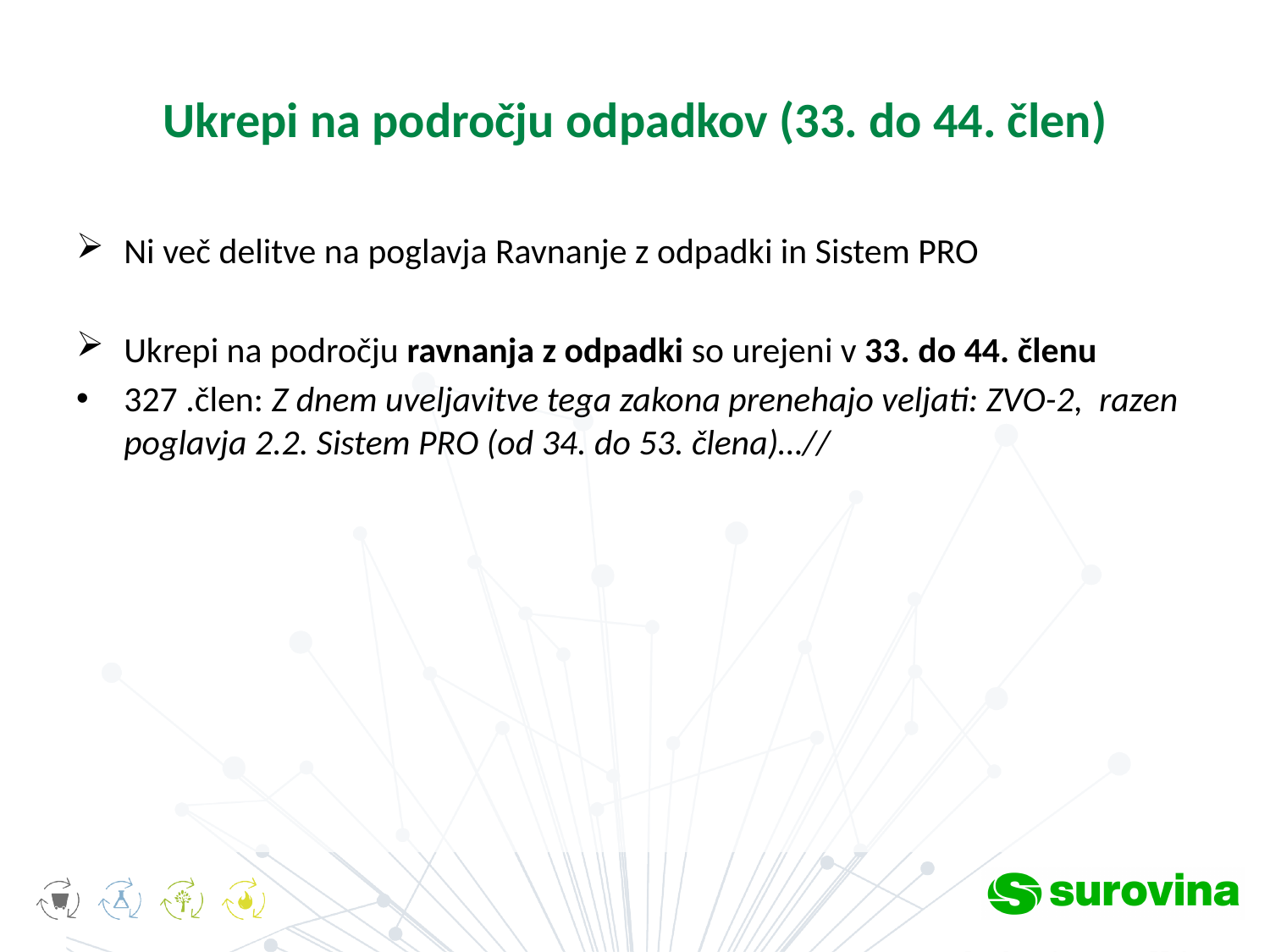

# Ukrepi na področju odpadkov (33. do 44. člen)
Ni več delitve na poglavja Ravnanje z odpadki in Sistem PRO

Ukrepi na področju ravnanja z odpadki so urejeni v 33. do 44. členu
327 .člen: Z dnem uveljavitve tega zakona prenehajo veljati: ZVO-2,  razen poglavja 2.2. Sistem PRO (od 34. do 53. člena)…//